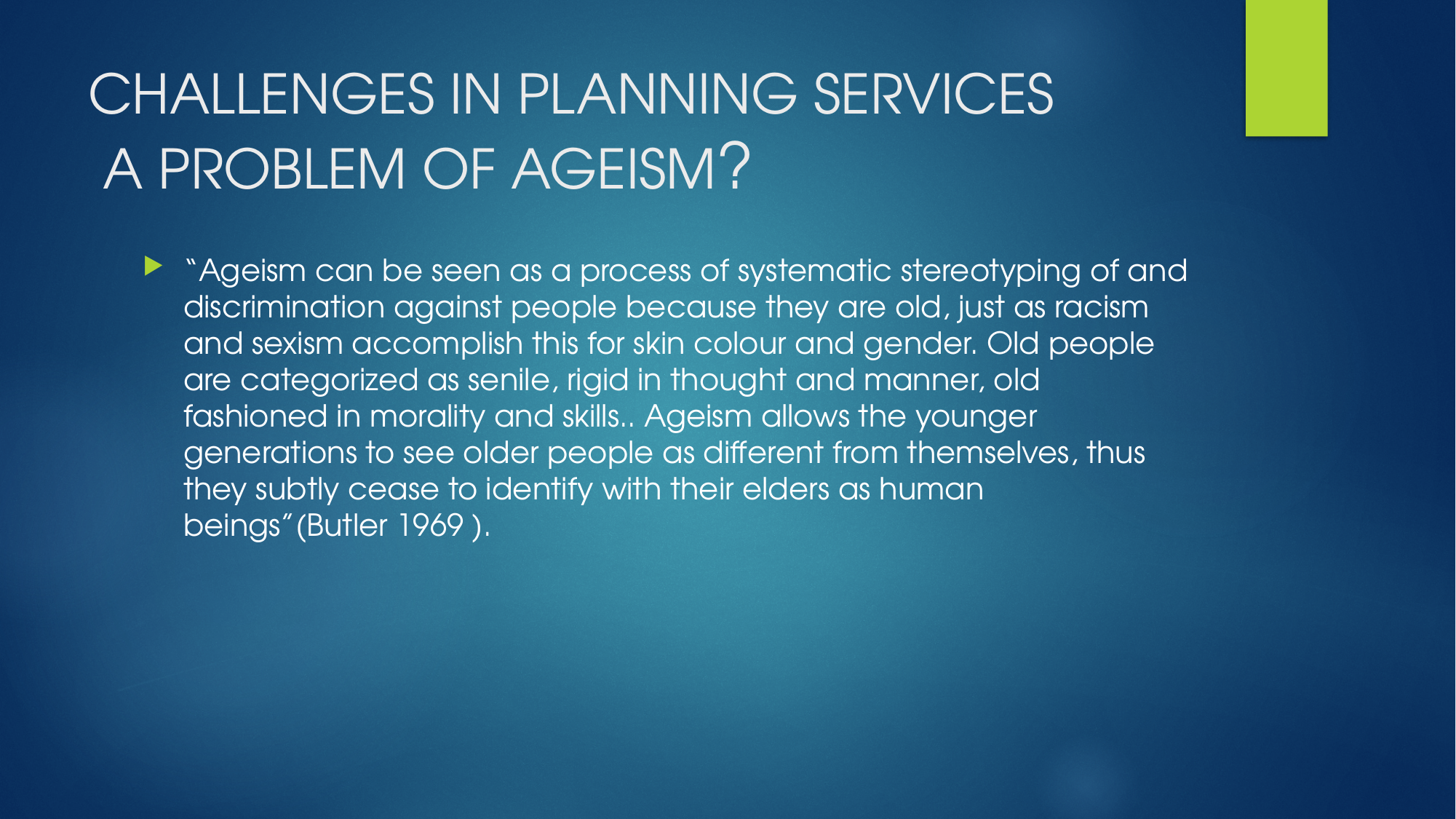

# CHALLENGES IN PLANNING SERVICES A PROBLEM OF AGEISM?
“Ageism can be seen as a process of systematic stereotyping of and discrimination against people because they are old, just as racism and sexism accomplish this for skin colour and gender. Old people are categorized as senile, rigid in thought and manner, old fashioned in morality and skills.. Ageism allows the younger generations to see older people as different from themselves, thus they subtly cease to identify with their elders as human beings”(Butler 1969 ).